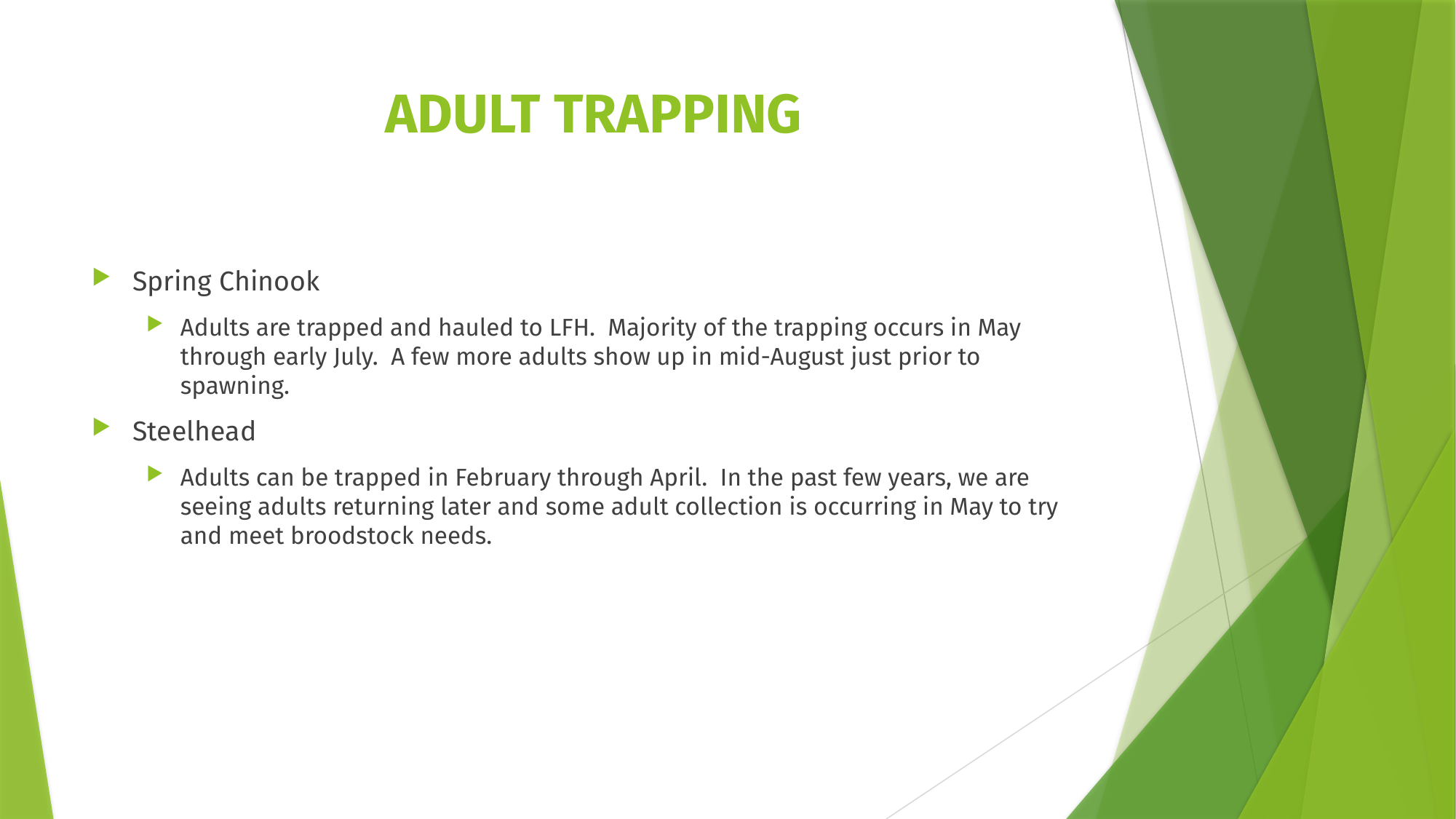

# ADULT TRAPPING
Spring Chinook
Adults are trapped and hauled to LFH.  Majority of the trapping occurs in May through early July.  A few more adults show up in mid-August just prior to spawning.
Steelhead
Adults can be trapped in February through April.  In the past few years, we are seeing adults returning later and some adult collection is occurring in May to try and meet broodstock needs.